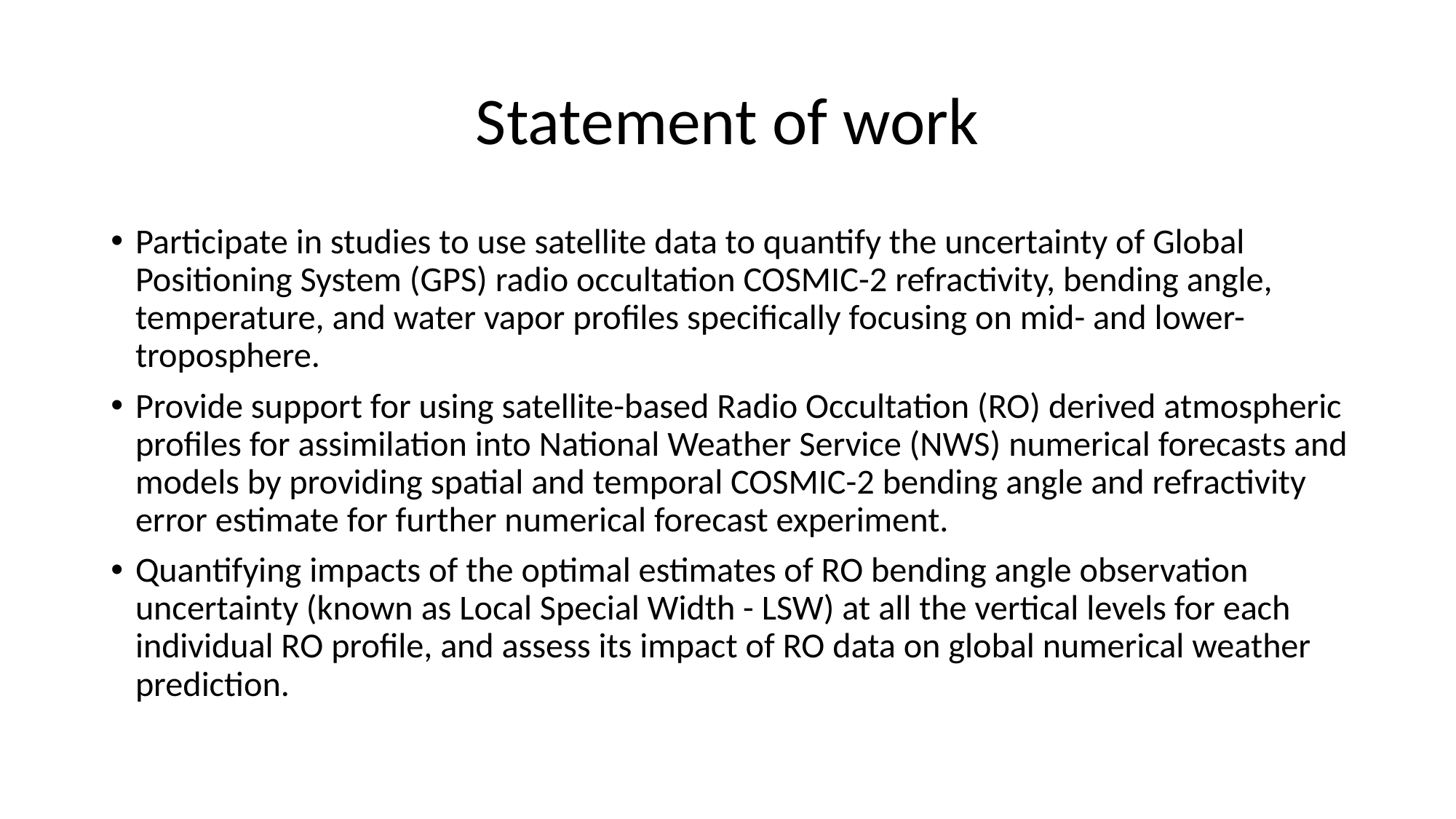

# Statement of work
Participate in studies to use satellite data to quantify the uncertainty of Global Positioning System (GPS) radio occultation COSMIC-2 refractivity, bending angle, temperature, and water vapor profiles specifically focusing on mid- and lower-troposphere.
Provide support for using satellite-based Radio Occultation (RO) derived atmospheric profiles for assimilation into National Weather Service (NWS) numerical forecasts and models by providing spatial and temporal COSMIC-2 bending angle and refractivity error estimate for further numerical forecast experiment.
Quantifying impacts of the optimal estimates of RO bending angle observation uncertainty (known as Local Special Width - LSW) at all the vertical levels for each individual RO profile, and assess its impact of RO data on global numerical weather prediction.